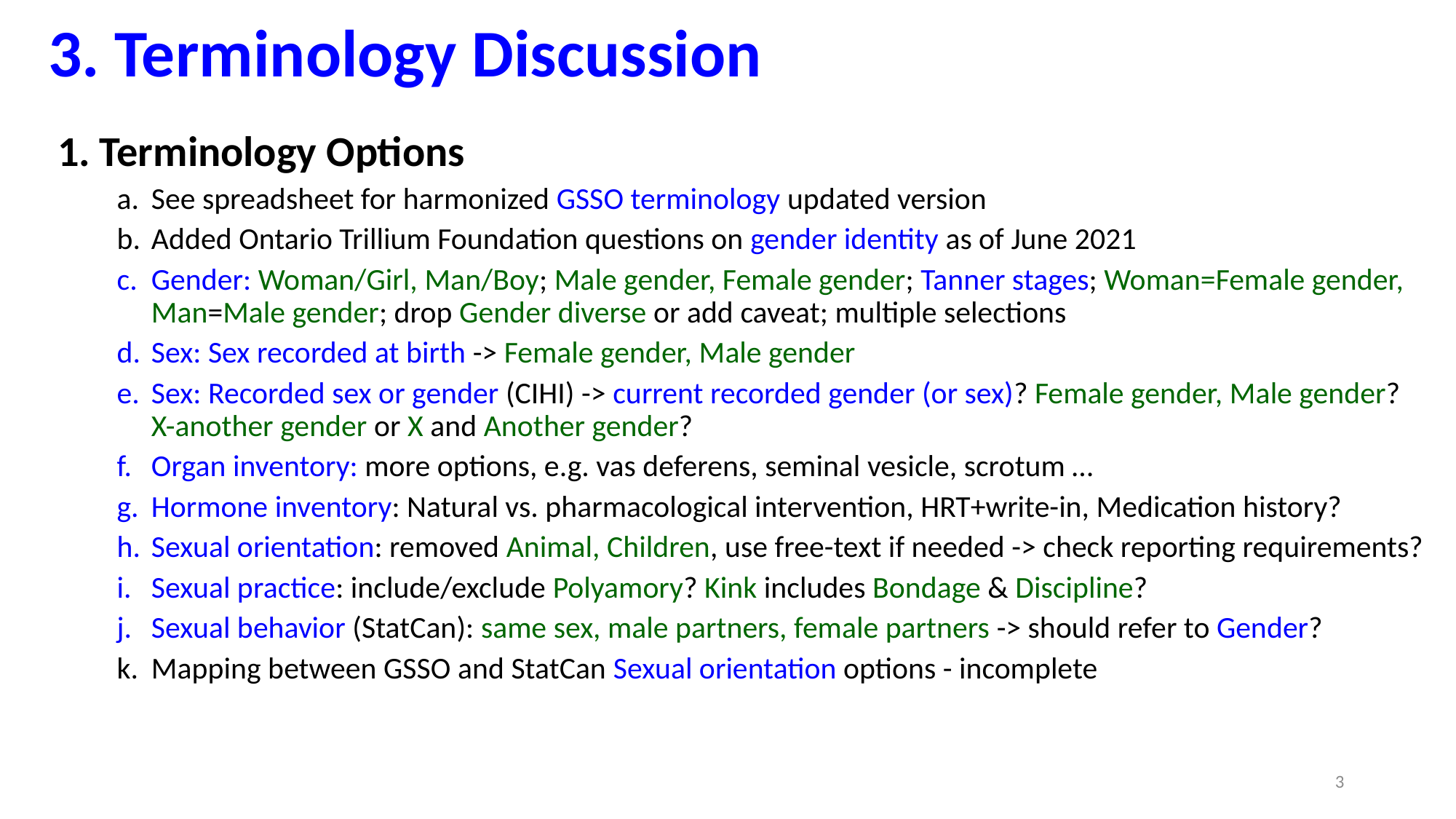

# 3. Terminology Discussion
Terminology Options
See spreadsheet for harmonized GSSO terminology updated version
Added Ontario Trillium Foundation questions on gender identity as of June 2021
Gender: Woman/Girl, Man/Boy; Male gender, Female gender; Tanner stages; Woman=Female gender,  Man=Male gender; drop Gender diverse or add caveat; multiple selections
Sex: Sex recorded at birth -> Female gender, Male gender
Sex: Recorded sex or gender (CIHI) -> current recorded gender (or sex)? Female gender, Male gender? X-another gender or X and Another gender?
Organ inventory: more options, e.g. vas deferens, seminal vesicle, scrotum …
Hormone inventory: Natural vs. pharmacological intervention, HRT+write-in, Medication history?
Sexual orientation: removed Animal, Children, use free-text if needed -> check reporting requirements?
Sexual practice: include/exclude Polyamory? Kink includes Bondage & Discipline?
Sexual behavior (StatCan): same sex, male partners, female partners -> should refer to Gender?
Mapping between GSSO and StatCan Sexual orientation options - incomplete

3